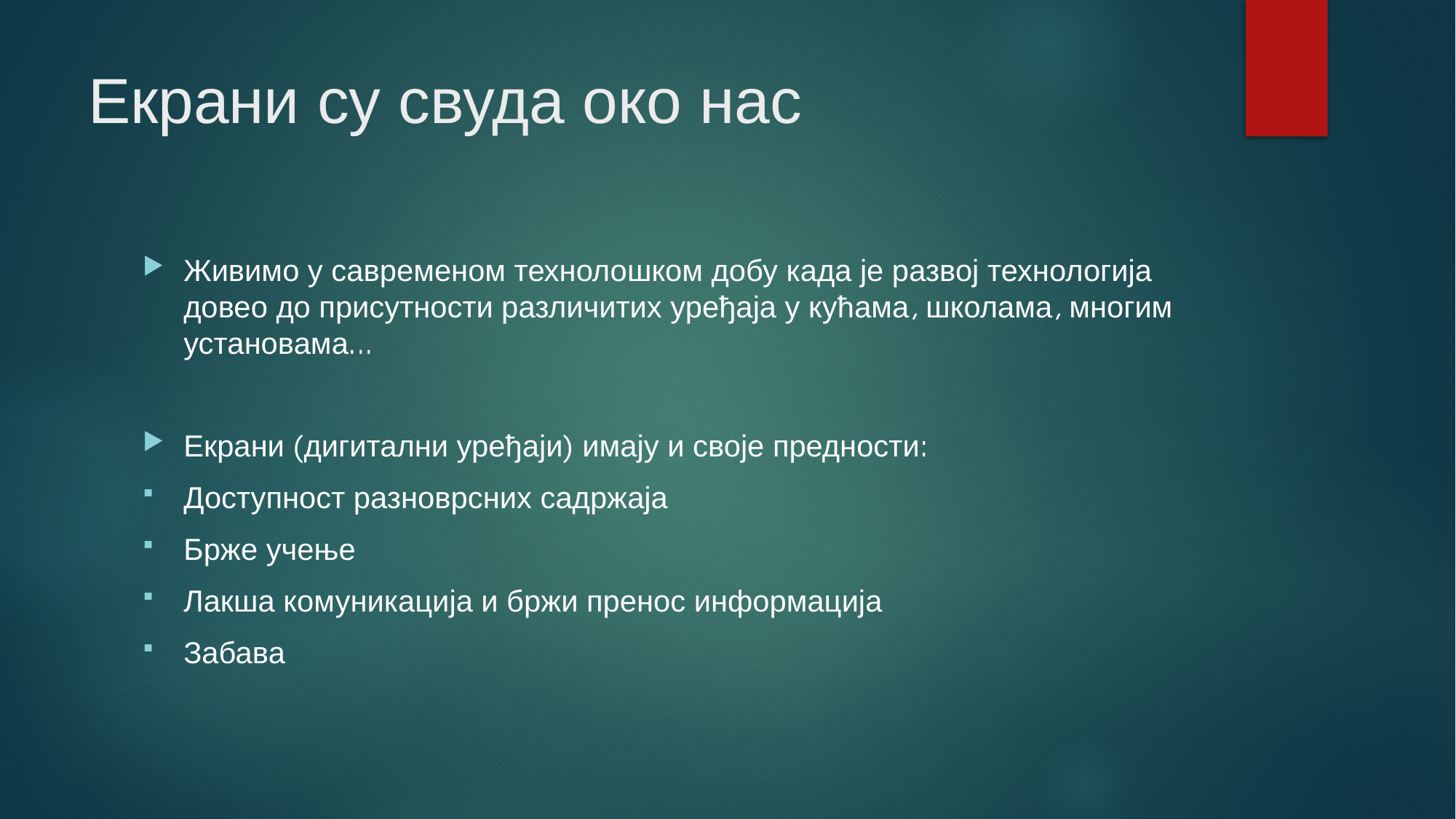

# Екрани су свуда око нас
Живимо у савременом технолошком добу када је развој технологија довео до присутности различитих уређаја у кућама, школама, многим установама...

Екрани (дигитални уређаји) имају и своје предности:
Доступност разноврсних садржаја
Брже учење
Лакша комуникација и бржи пренос информација
Забава